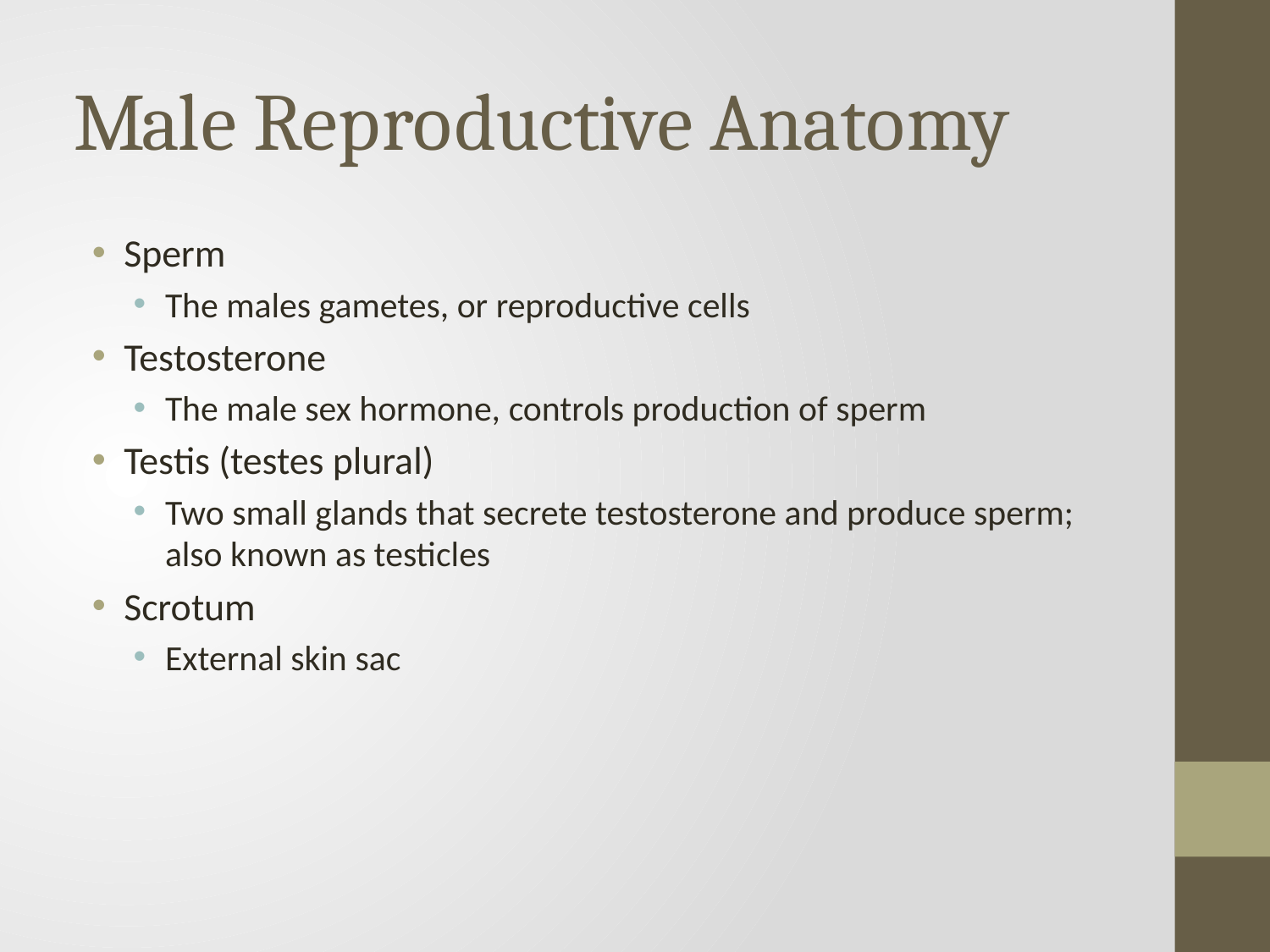

# Male Reproductive Anatomy
Sperm
The males gametes, or reproductive cells
Testosterone
The male sex hormone, controls production of sperm
Testis (testes plural)
Two small glands that secrete testosterone and produce sperm; also known as testicles
Scrotum
External skin sac